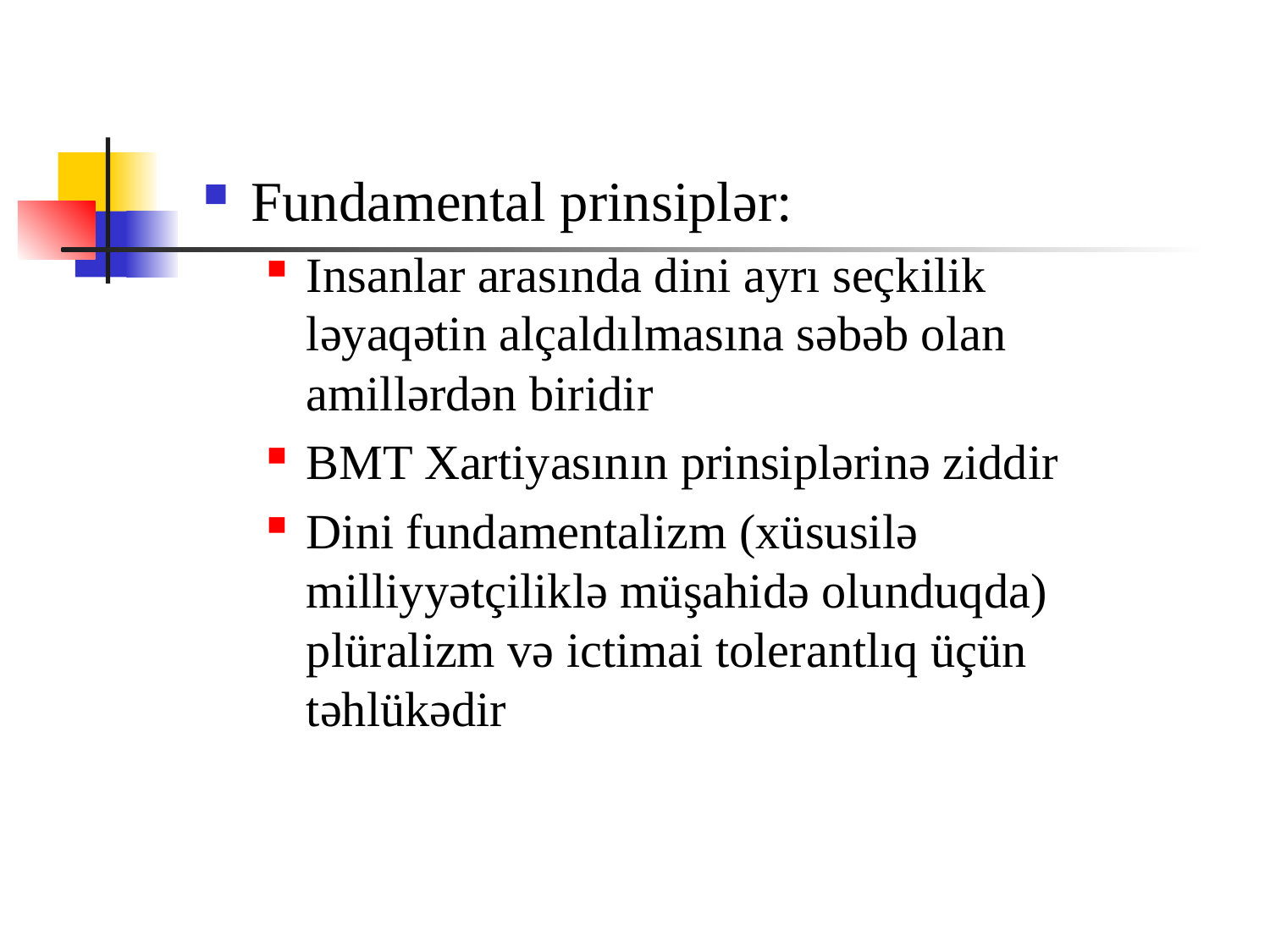

Fundamental prinsiplər:
Insanlar arasında dini ayrı seçkilik ləyaqətin alçaldılmasına səbəb olan amillərdən biridir
BMT Xartiyasının prinsiplərinə ziddir
Dini fundamentalizm (xüsusilə milliyyətçiliklə müşahidə olunduqda) plüralizm və ictimai tolerantlıq üçün təhlükədir